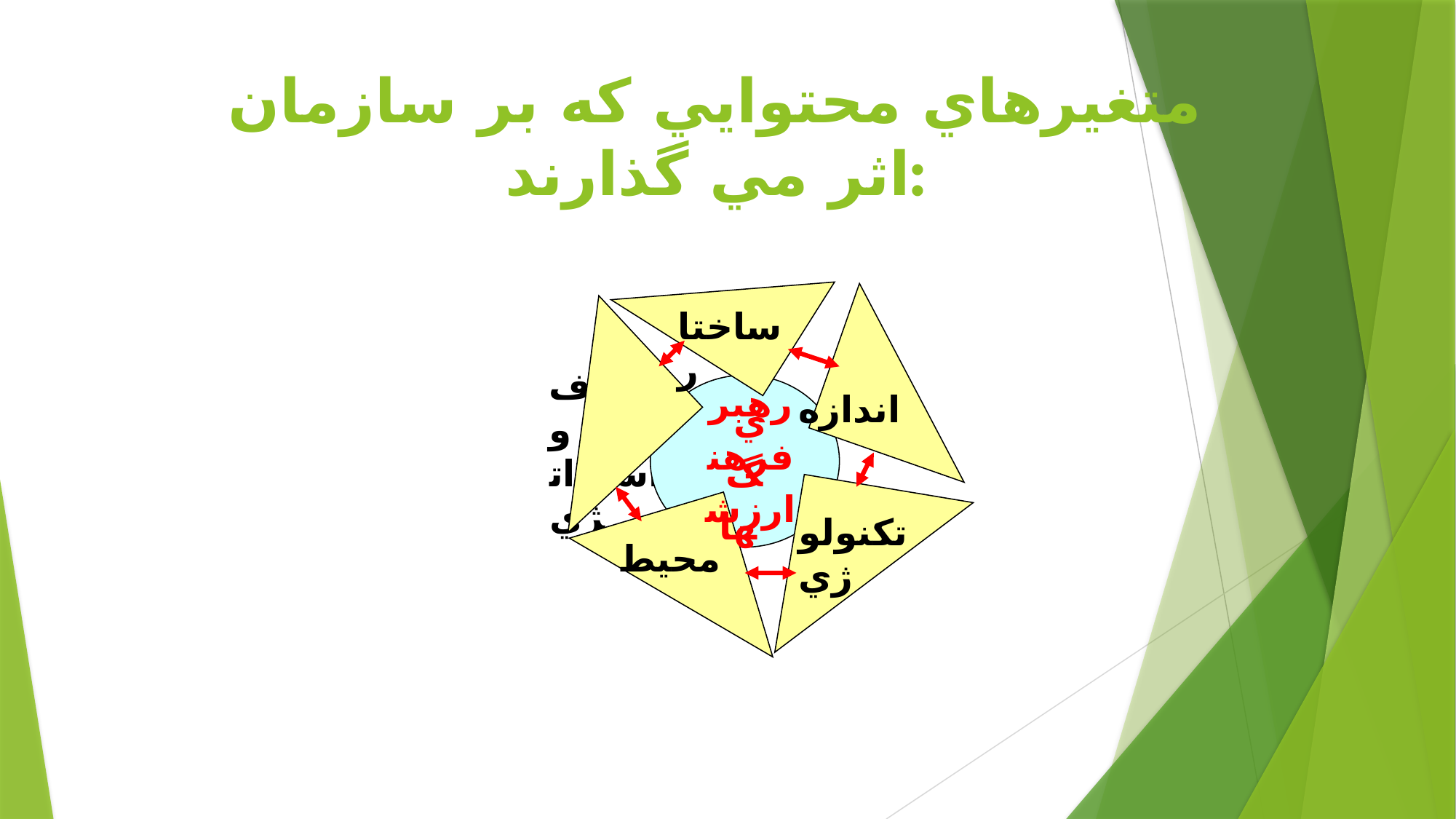

# متغيرهاي محتوايي كه بر سازمان اثر مي گذارند:

ساختار

اندازه
رهبري
فرهنگ
ارزشها

تكنولوژي

محيط

اهداف و استراتژي